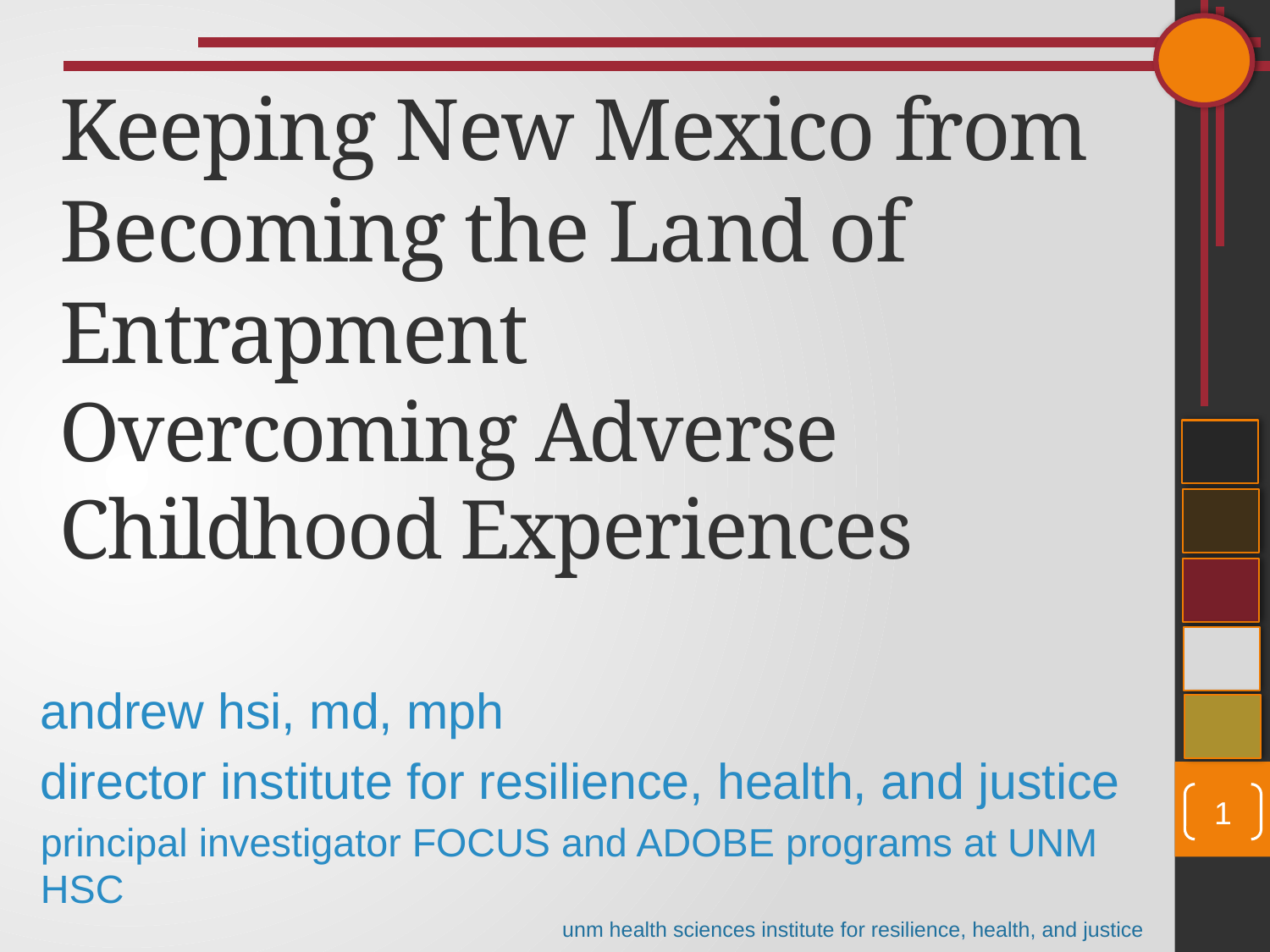

# Keeping New Mexico from Becoming the Land of Entrapment Overcoming Adverse Childhood Experiences

andrew hsi, md, mph
director institute for resilience, health, and justice
principal investigator FOCUS and ADOBE programs at UNM HSC
1